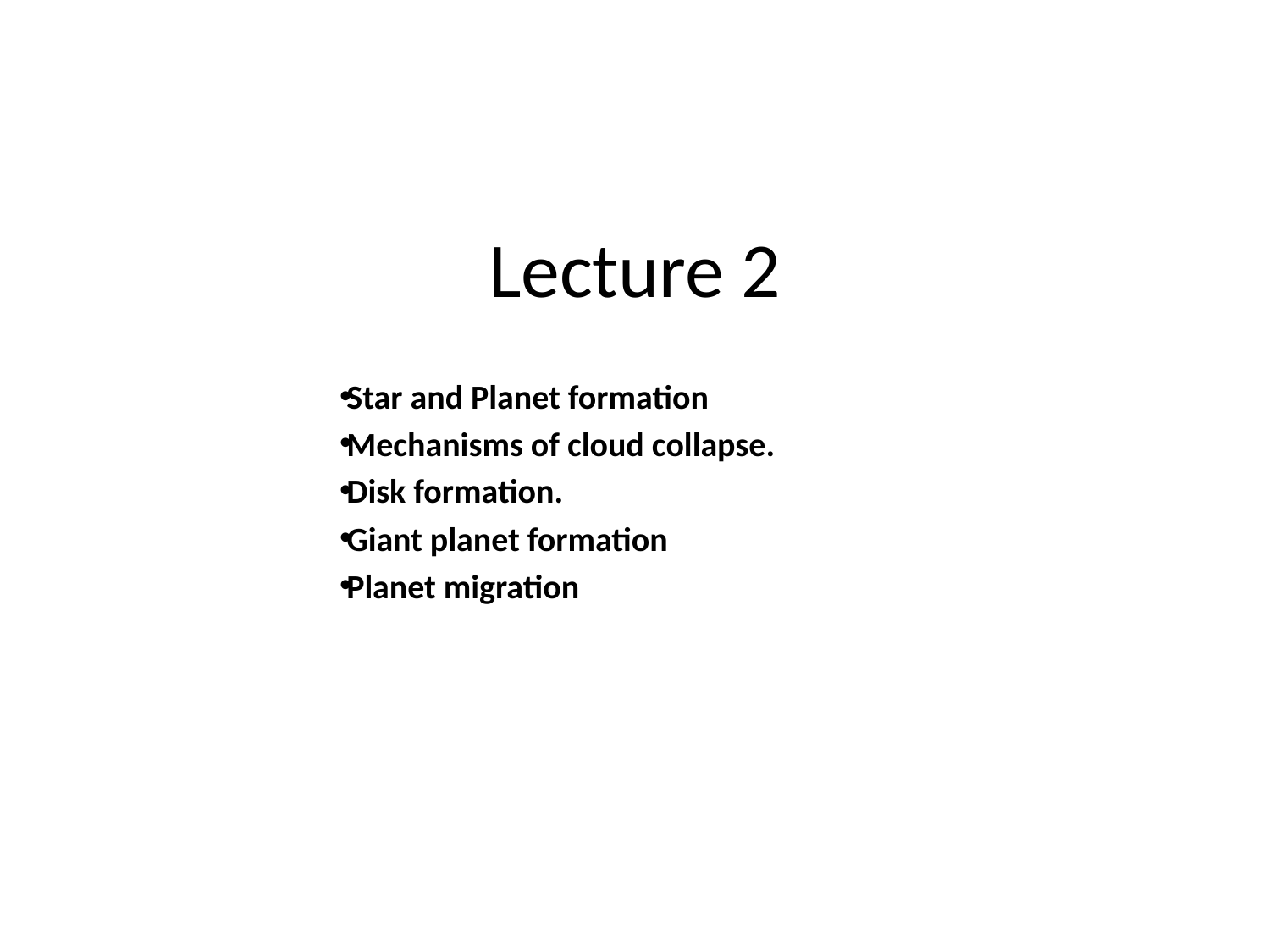

# Lecture 2
Star and Planet formation
Mechanisms of cloud collapse.
Disk formation.
Giant planet formation
Planet migration